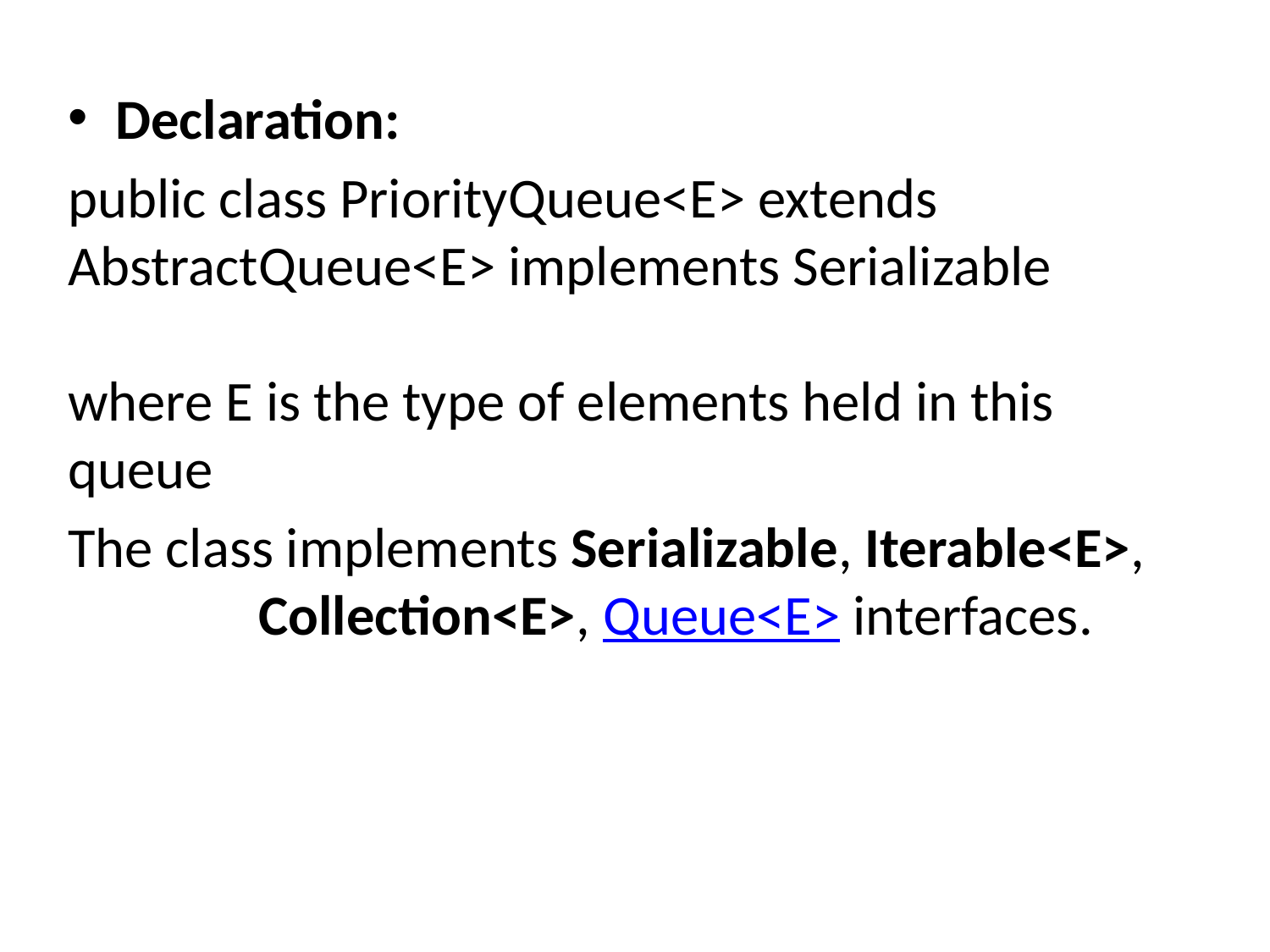

Declaration:
public class PriorityQueue<E> extends AbstractQueue<E> implements Serializable
where E is the type of elements held in this queue
The class implements Serializable, Iterable<E>,                    Collection<E>, Queue<E> interfaces.